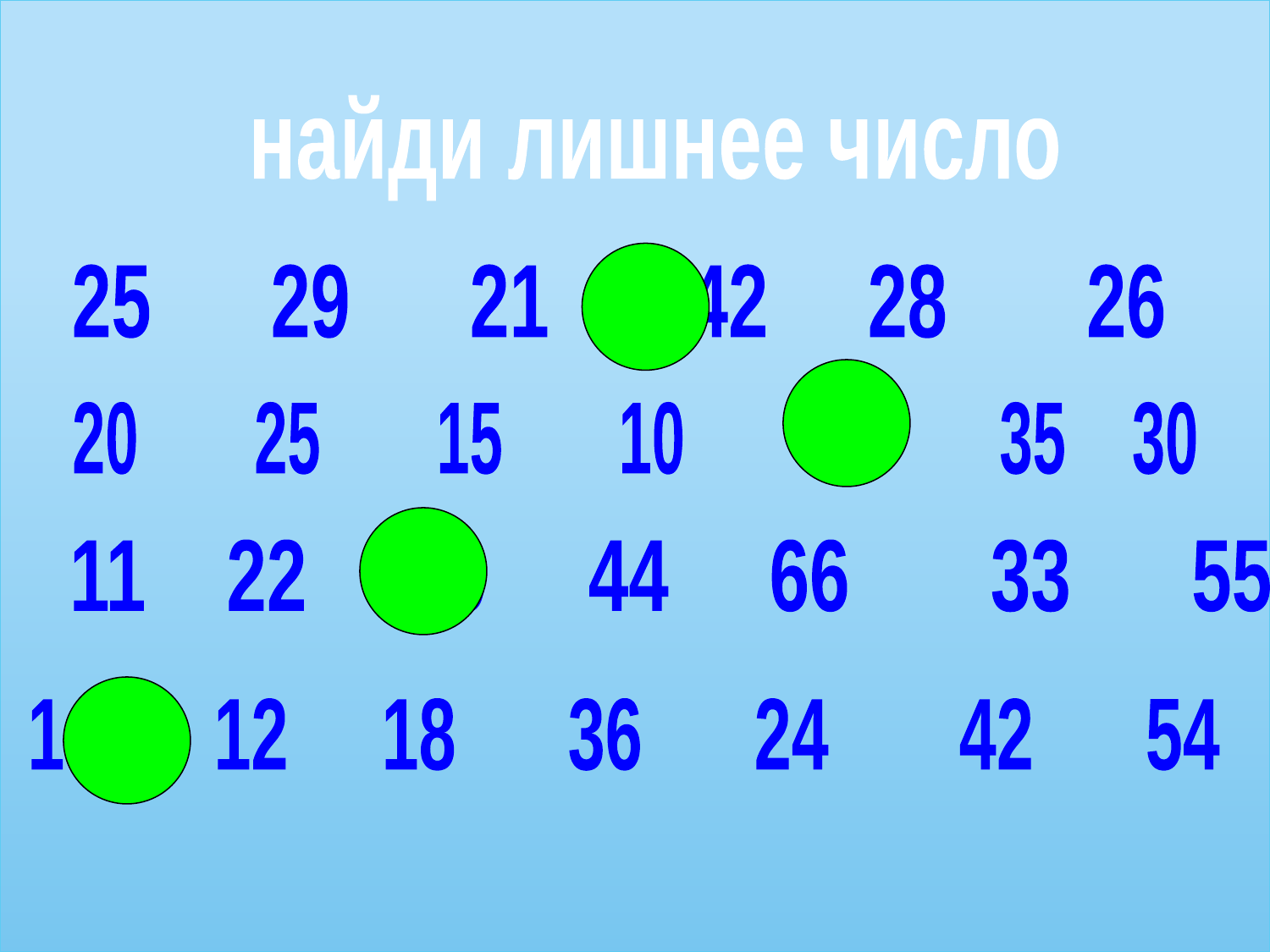

найди лишнее число

25      29      21       42     28       26       23

20       25       15       10        33       35    30

11    22     10     44     66       33      55

   14      12     18      36      24       42      54